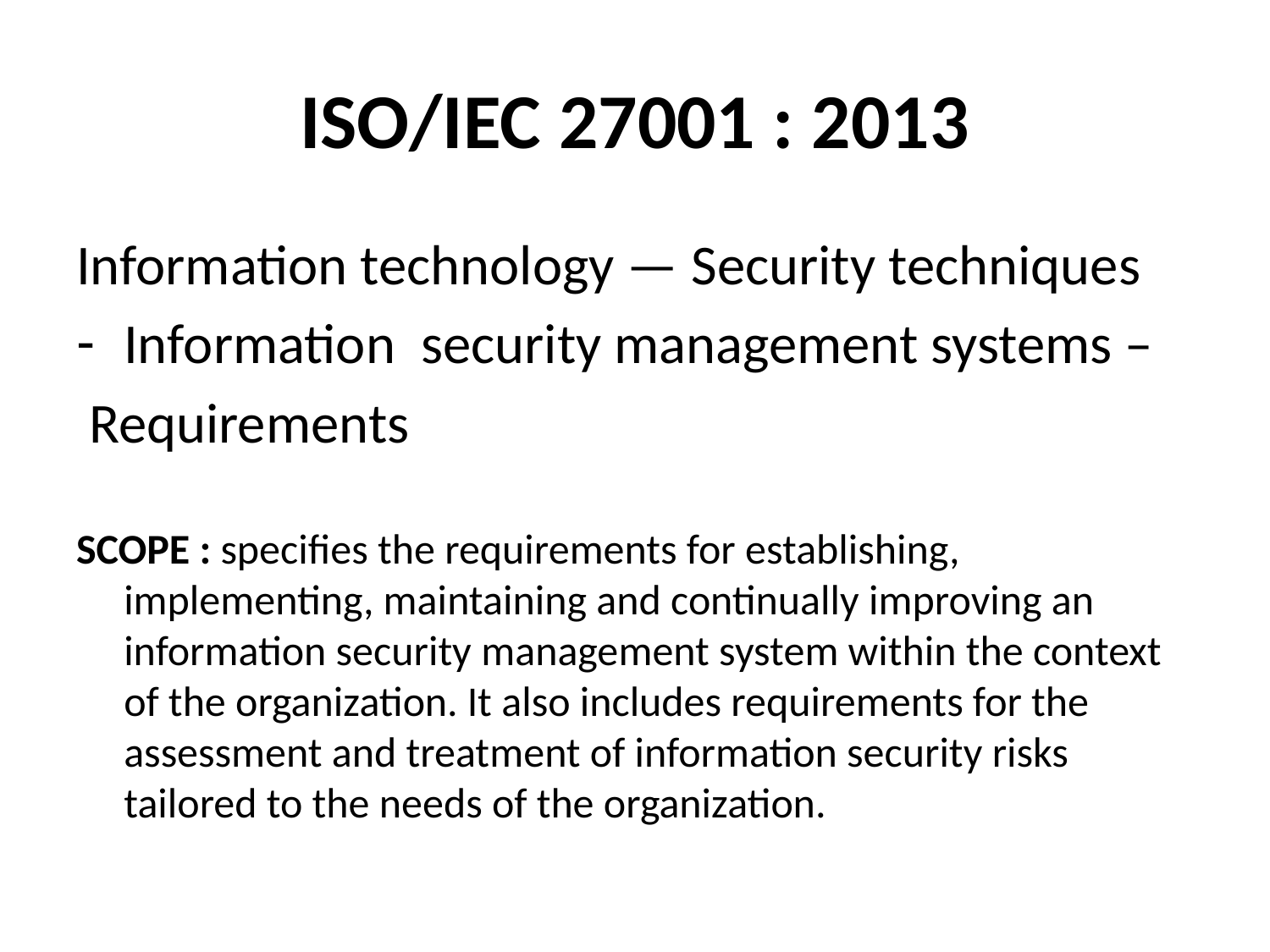

# ISO/IEC 27001 : 2013
Information technology — Security techniques
Information  security management systems –
 Requirements

SCOPE : specifies the requirements for establishing, implementing, maintaining and continually improving an information security management system within the context of the organization. It also includes requirements for the assessment and treatment of information security risks tailored to the needs of the organization.